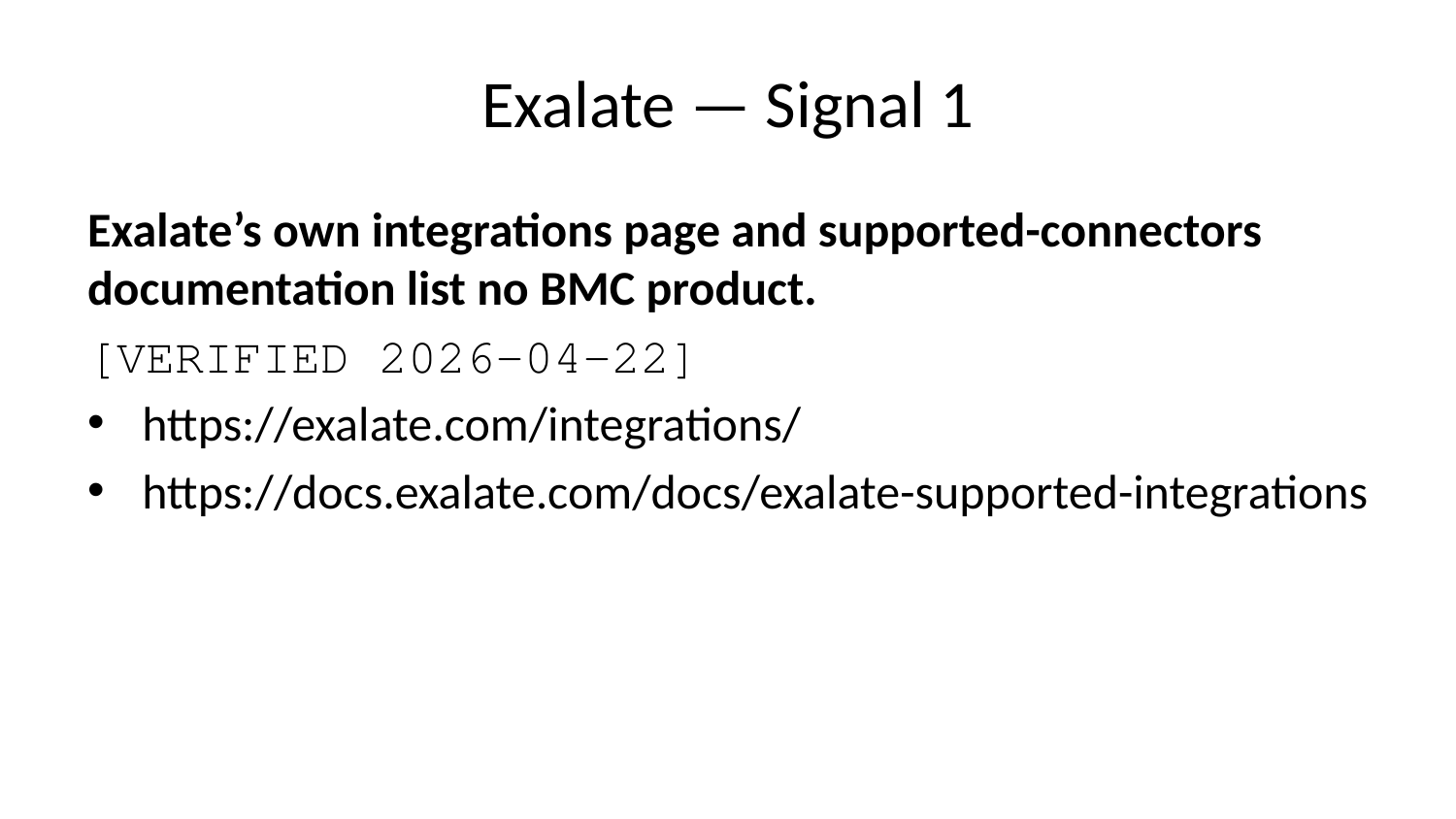

# Exalate — Signal 1
Exalate’s own integrations page and supported-connectors documentation list no BMC product.
[VERIFIED 2026-04-22]
https://exalate.com/integrations/
https://docs.exalate.com/docs/exalate-supported-integrations